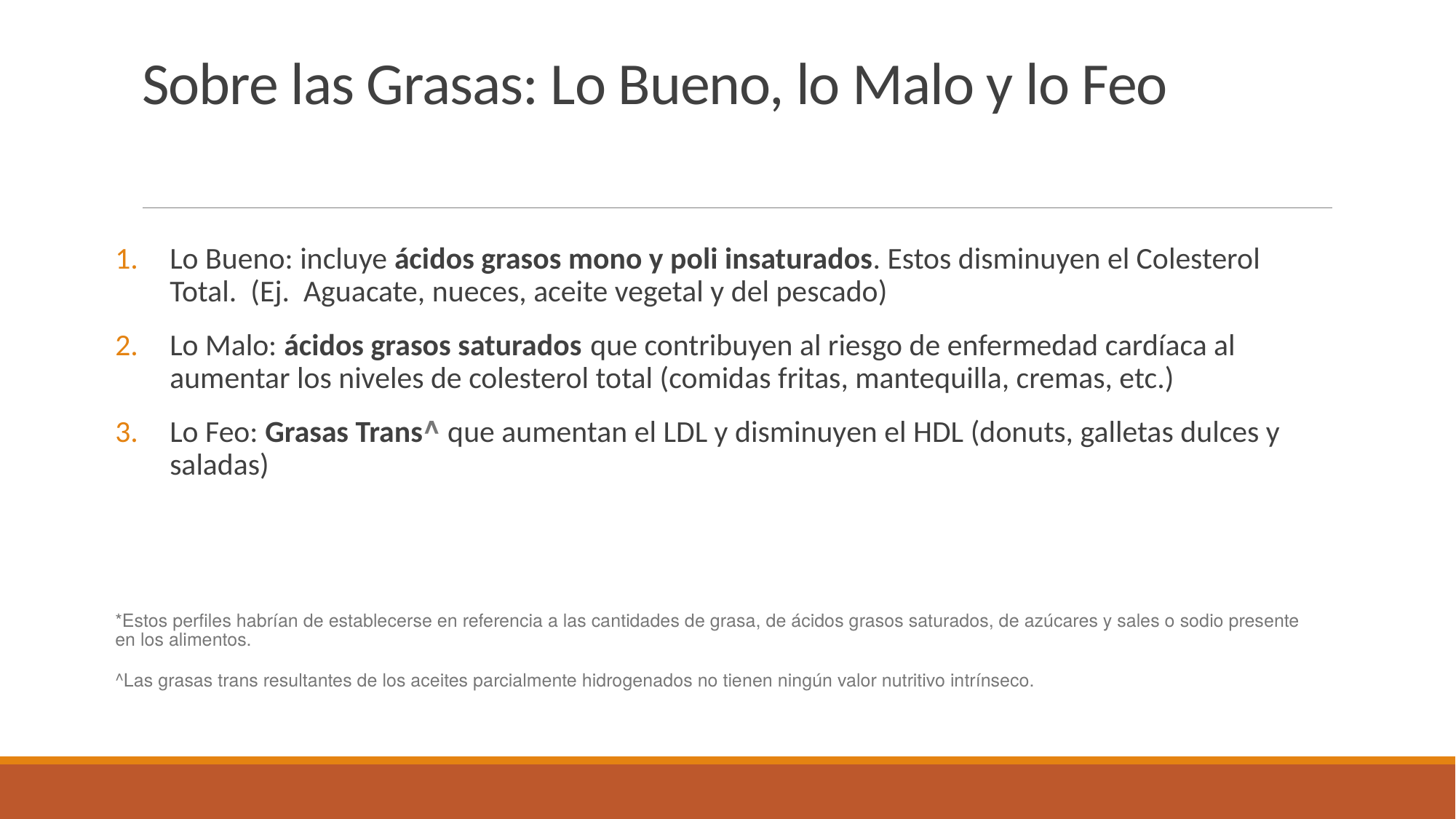

# Sobre las Grasas: Lo Bueno, lo Malo y lo Feo
Lo Bueno: incluye ácidos grasos mono y poli insaturados. Estos disminuyen el Colesterol Total.  (Ej.  Aguacate, nueces, aceite vegetal y del pescado)
Lo Malo: ácidos grasos saturados que contribuyen al riesgo de enfermedad cardíaca al aumentar los niveles de colesterol total (comidas fritas, mantequilla, cremas, etc.)
Lo Feo: Grasas Trans^ que aumentan el LDL y disminuyen el HDL (donuts, galletas dulces y saladas)

*Estos perfiles habrían de establecerse en referencia a las cantidades de grasa, de ácidos grasos saturados, de azúcares y sales o sodio presente en los alimentos.
^Las grasas trans resultantes de los aceites parcialmente hidrogenados no tienen ningún valor nutritivo intrínseco.